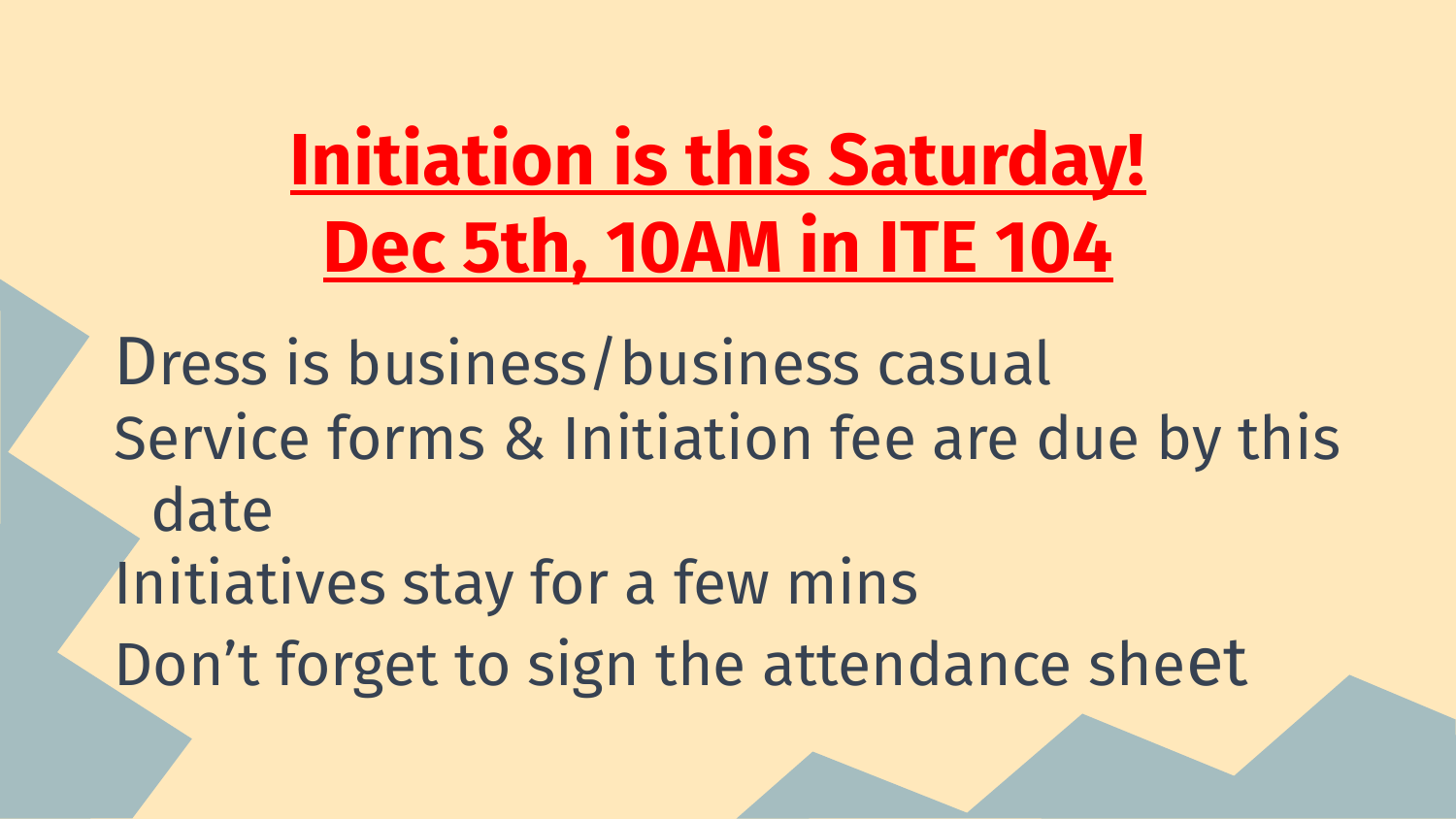

Initiation is this Saturday!
Dec 5th, 10AM in ITE 104

Dress is business/business casual
Service forms & Initiation fee are due by this date
Initiatives stay for a few mins
Don’t forget to sign the attendance sheet